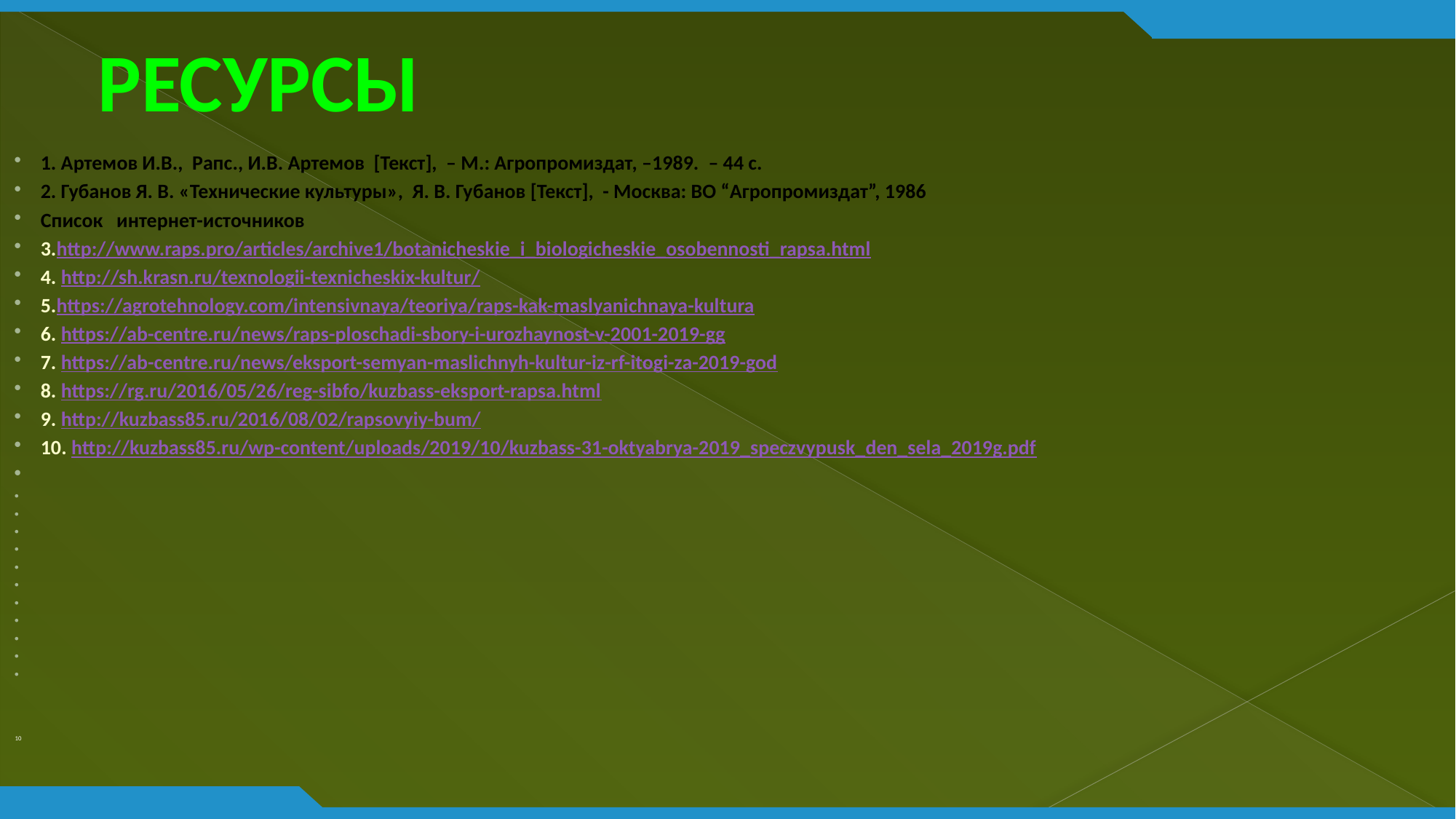

# РЕСУРСЫ

1. Артемов И.В.,  Рапс., И.В. Артемов  [Текст],  – М.: Агропромиздат, –1989.  – 44 с.
2. Губанов Я. В. «Технические культуры»,  Я. В. Губанов [Текст],  - Москва: ВО “Агропромиздат”, 1986
Список   интернет-источников
3.http://www.raps.pro/articles/archive1/botanicheskie_i_biologicheskie_osobennosti_rapsa.html
4. http://sh.krasn.ru/texnologii-texnicheskix-kultur/
5.https://agrotehnology.com/intensivnaya/teoriya/raps-kak-maslyanichnaya-kultura
6. https://ab-centre.ru/news/raps-ploschadi-sbory-i-urozhaynost-v-2001-2019-gg
7. https://ab-centre.ru/news/eksport-semyan-maslichnyh-kultur-iz-rf-itogi-za-2019-god
8. https://rg.ru/2016/05/26/reg-sibfo/kuzbass-eksport-rapsa.html
9. http://kuzbass85.ru/2016/08/02/rapsovyiy-bum/
10. http://kuzbass85.ru/wp-content/uploads/2019/10/kuzbass-31-oktyabrya-2019_speczvypusk_den_sela_2019g.pdf

10